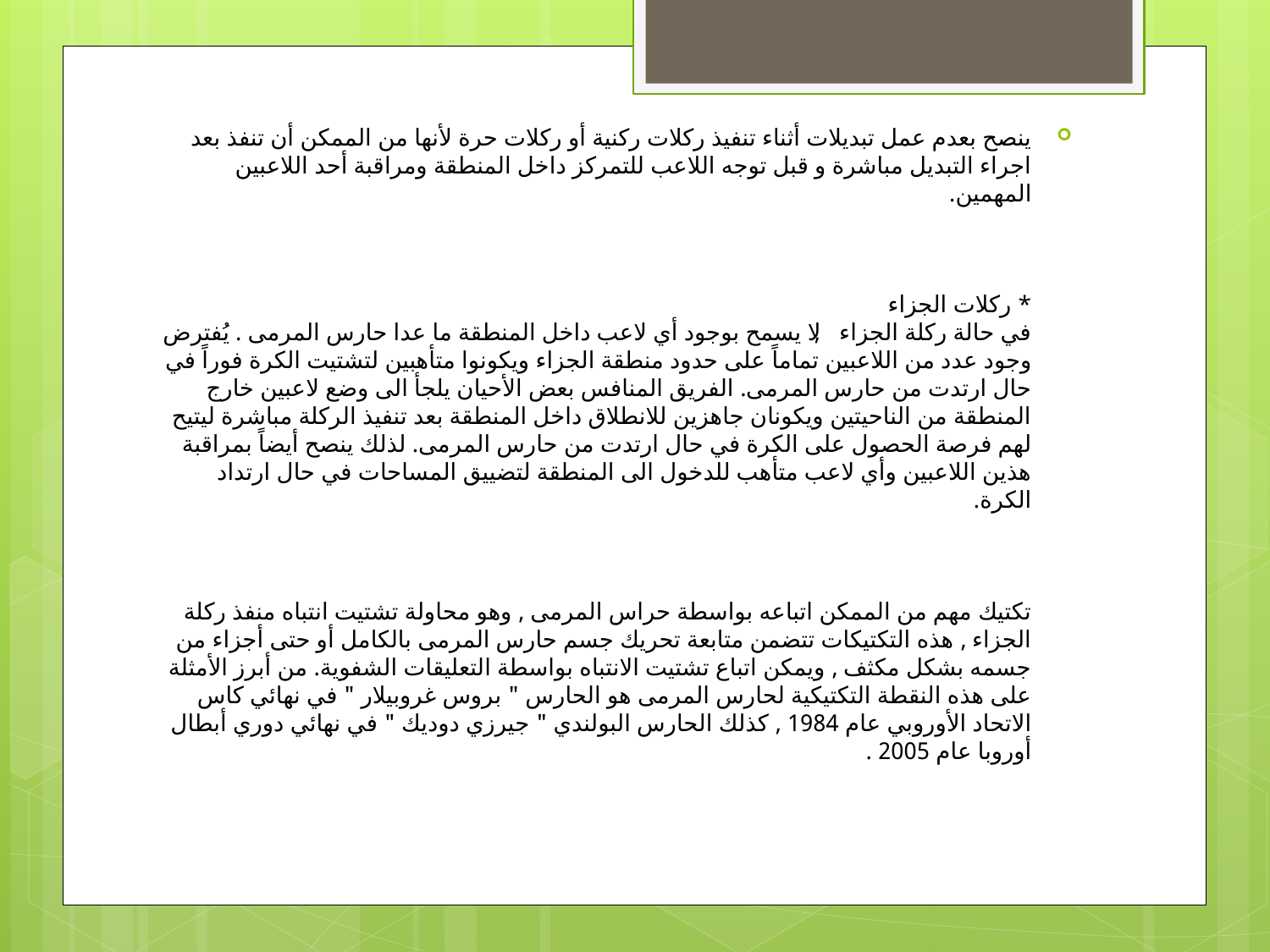

ينصح بعدم عمل تبديلات أثناء تنفيذ ركلات ركنية أو ركلات حرة لأنها من الممكن أن تنفذ بعد اجراء التبديل مباشرة و قبل توجه اللاعب للتمركز داخل المنطقة ومراقبة أحد اللاعبين المهمين.
* ركلات الجزاء
في حالة ركلة الجزاء , لا يسمح بوجود أي لاعب داخل المنطقة ما عدا حارس المرمى . يُفترض وجود عدد من اللاعبين تماماً على حدود منطقة الجزاء ويكونوا متأهبين لتشتيت الكرة فوراً في حال ارتدت من حارس المرمى. الفريق المنافس بعض الأحيان يلجأ الى وضع لاعبين خارج المنطقة من الناحيتين ويكونان جاهزين للانطلاق داخل المنطقة بعد تنفيذ الركلة مباشرة ليتيح لهم فرصة الحصول على الكرة في حال ارتدت من حارس المرمى. لذلك ينصح أيضاً بمراقبة هذين اللاعبين وأي لاعب متأهب للدخول الى المنطقة لتضييق المساحات في حال ارتداد الكرة.
تكتيك مهم من الممكن اتباعه بواسطة حراس المرمى , وهو محاولة تشتيت انتباه منفذ ركلة الجزاء , هذه التكتيكات تتضمن متابعة تحريك جسم حارس المرمى بالكامل أو حتى أجزاء من جسمه بشكل مكثف , ويمكن اتباع تشتيت الانتباه بواسطة التعليقات الشفوية. من أبرز الأمثلة على هذه النقطة التكتيكية لحارس المرمى هو الحارس " بروس غروبيلار " في نهائي كاس الاتحاد الأوروبي عام 1984 , كذلك الحارس البولندي " جيرزي دوديك " في نهائي دوري أبطال أوروبا عام 2005 .